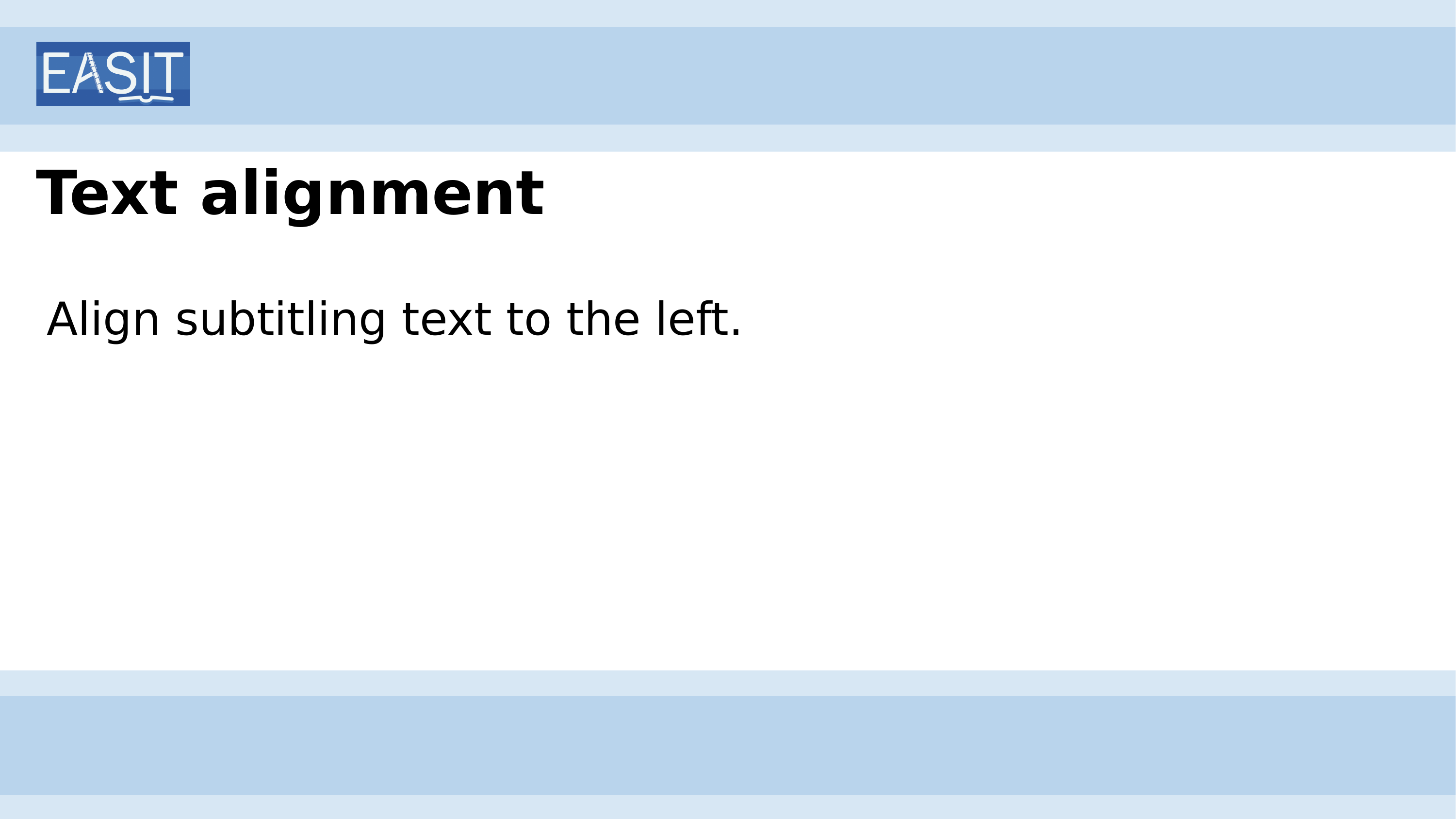

# Text alignment
Align subtitling text to the left.